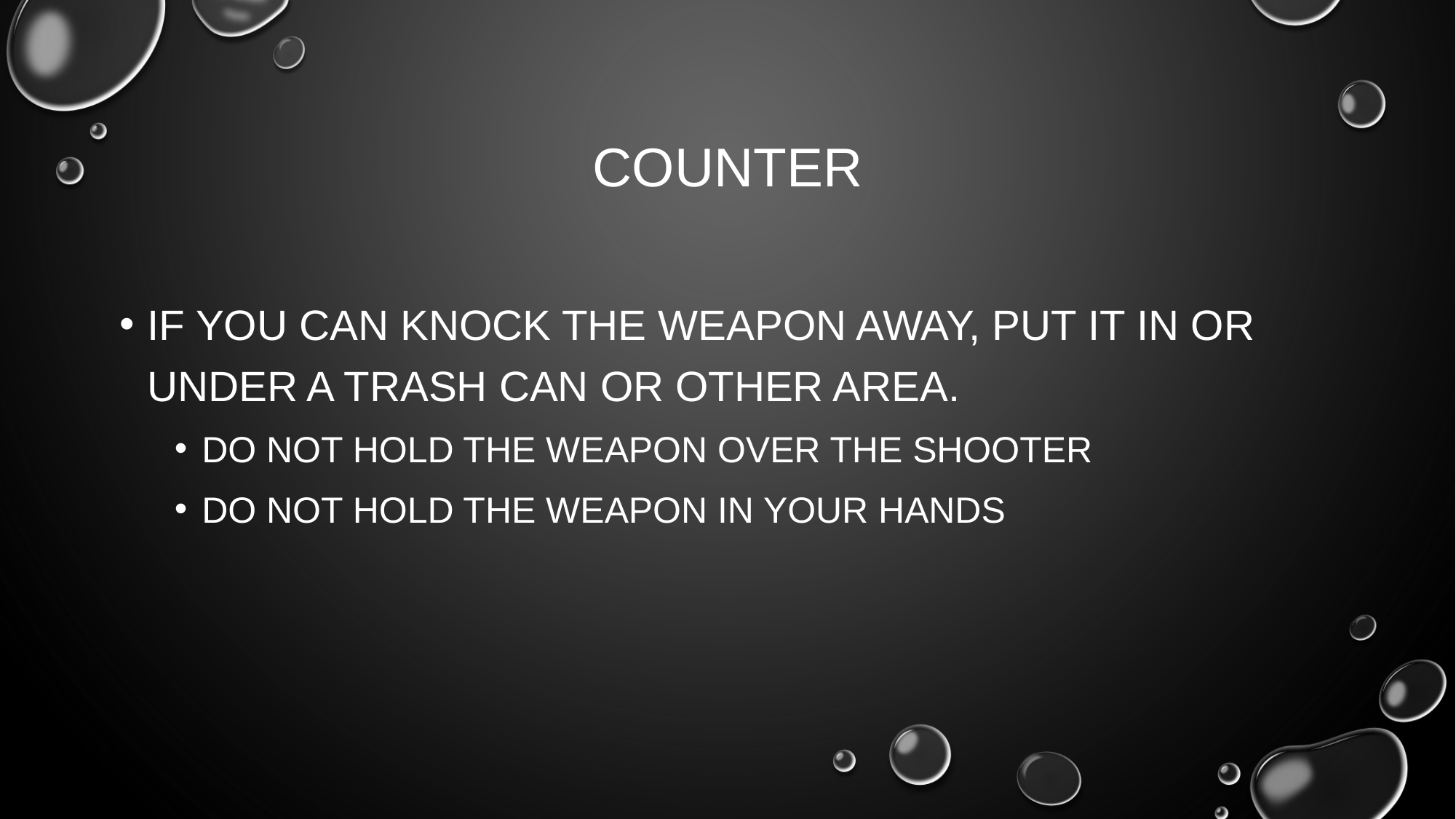

# COUNTER
If you can knock the weapon away, put it in or under a trash can or other area.
Do not hold the weapon over the shooter
Do not hold the weapon in your hands